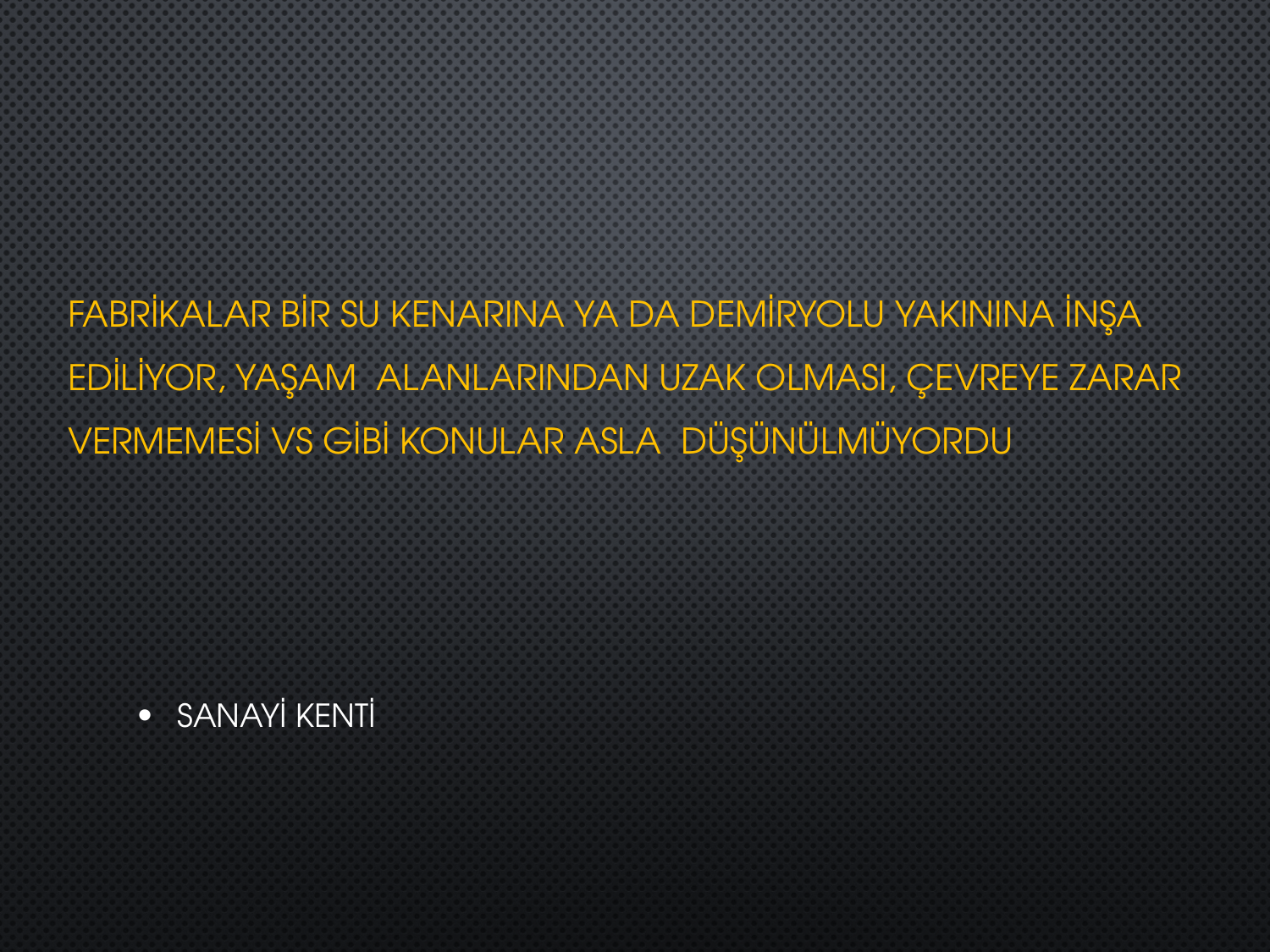

# Fabrikalar bir su kenarına ya da demiryolu yakınına inşa ediliyor, yaşam  alanlarından uzak olması, çevreye zarar vermemesi vs gibi konular asla  düşünülmüyordu
Sanayi Kenti